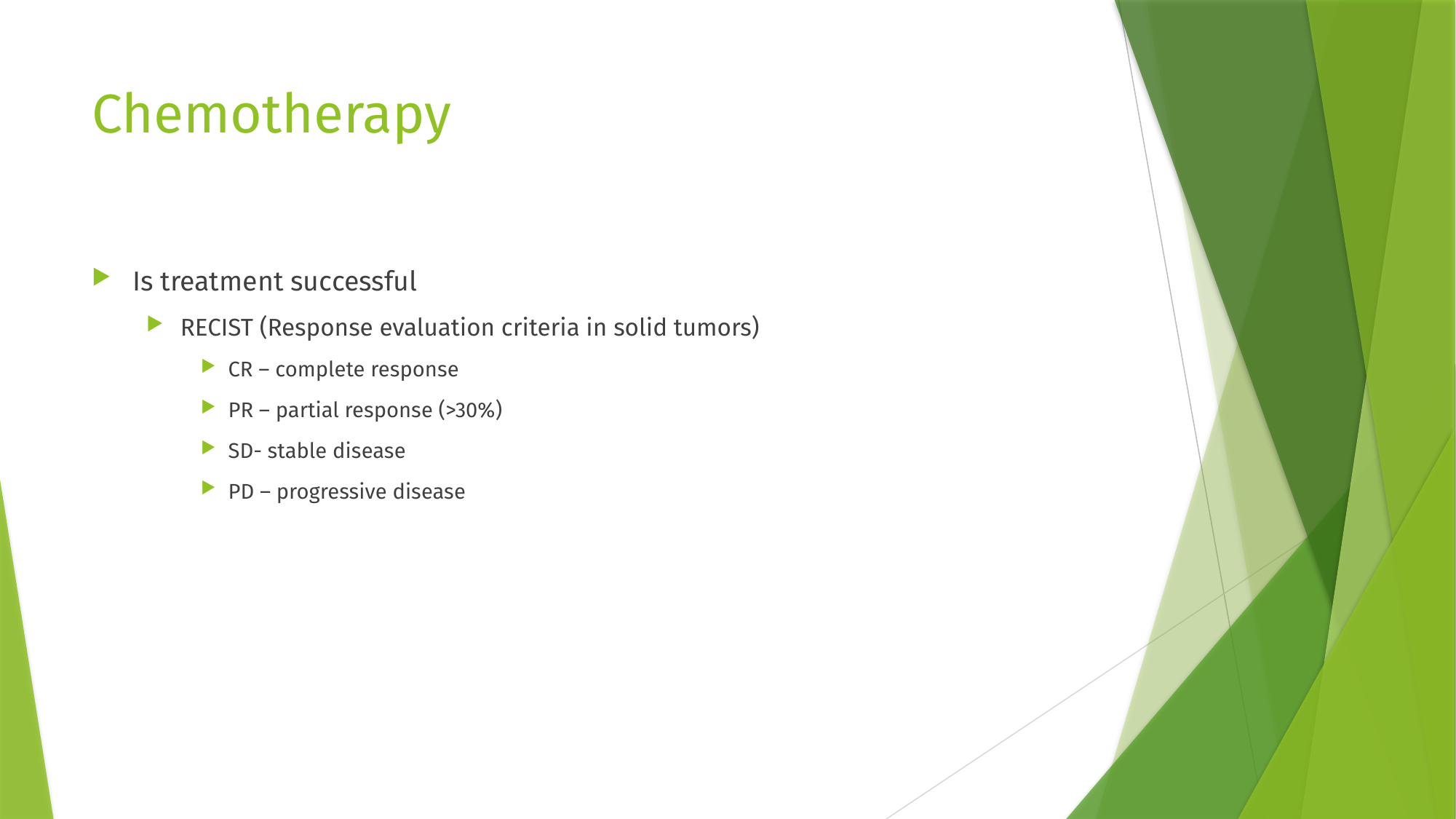

# Chemotherapy
Is treatment successful
RECIST (Response evaluation criteria in solid tumors)
CR – complete response
PR – partial response (>30%)
SD- stable disease
PD – progressive disease